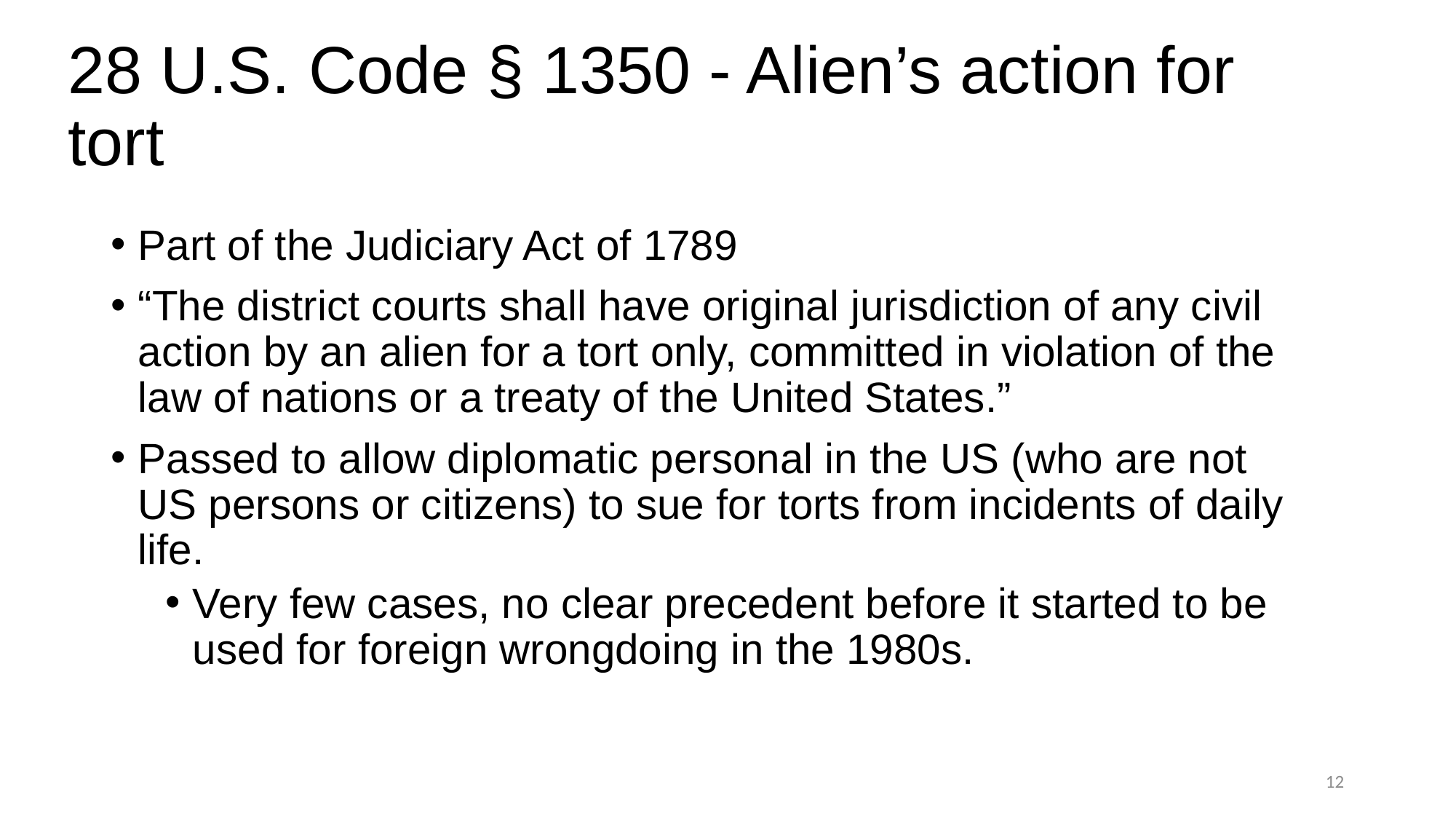

# 28 U.S. Code § 1350 - Alien’s action for tort
Part of the Judiciary Act of 1789
“The district courts shall have original jurisdiction of any civil action by an alien for a tort only, committed in violation of the law of nations or a treaty of the United States.”
Passed to allow diplomatic personal in the US (who are not US persons or citizens) to sue for torts from incidents of daily life.
Very few cases, no clear precedent before it started to be used for foreign wrongdoing in the 1980s.

12